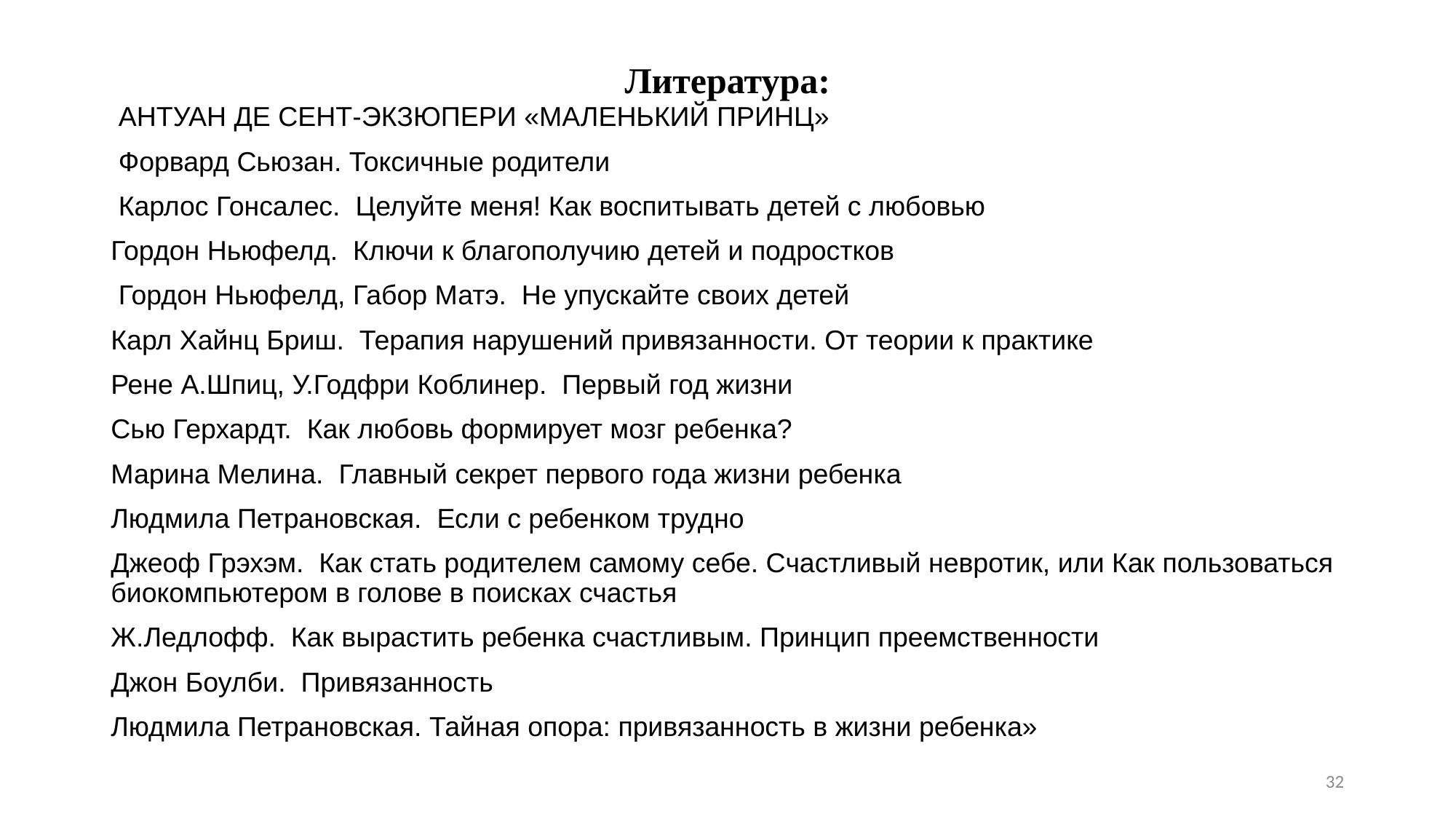

# Литература:
 Антуан де Сент-Экзюпери «Маленький принц»
 Форвард Сьюзан. Токсичные родители
 Карлос Гонсалес.  Целуйте меня! Как воспитывать детей с любовью
Гордон Ньюфелд.  Ключи к благополучию детей и подростков
 Гордон Ньюфелд, Габор Матэ.  Не упускайте своих детей
Карл Хайнц Бриш.  Терапия нарушений привязанности. От теории к практике
Рене А.Шпиц, У.Годфри Коблинер.  Первый год жизни
Сью Герхардт.  Как любовь формирует мозг ребенка?
Марина Мелина.  Главный секрет первого года жизни ребенка
Людмила Петрановская.  Если с ребенком трудно
Джеоф Грэхэм.  Как стать родителем самому себе. Счастливый невротик, или Как пользоваться биокомпьютером в голове в поисках счастья
Ж.Ледлофф.  Как вырастить ребенка счастливым. Принцип преемственности
Джон Боулби.  Привязанность
Людмила Петрановская. Тайная опора: привязанность в жизни ребенка»
32